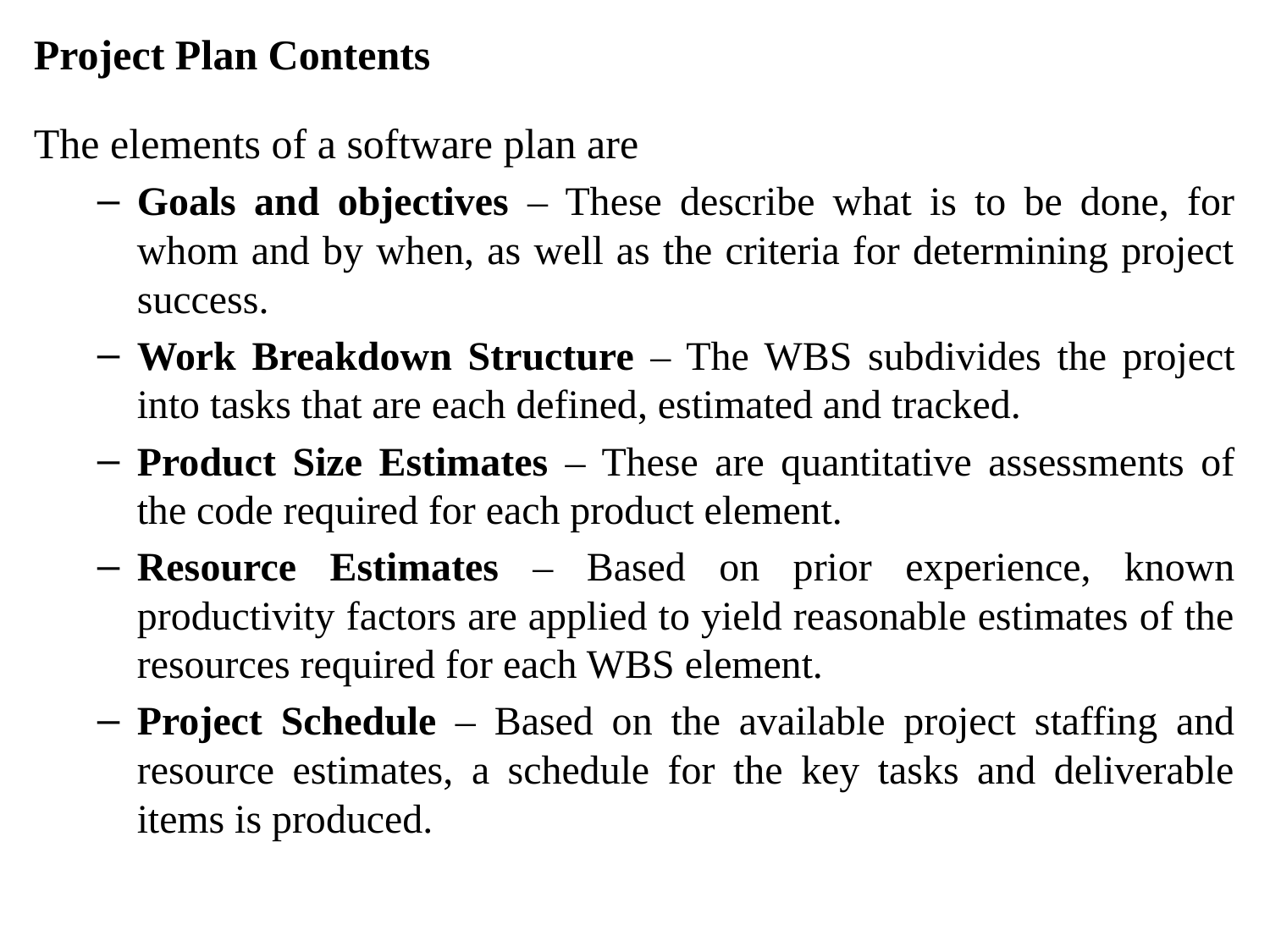

Project Plan Contents

The elements of a software plan are
Goals and objectives – These describe what is to be done, for whom and by when, as well as the criteria for determining project success.
Work Breakdown Structure – The WBS subdivides the project into tasks that are each defined, estimated and tracked.
Product Size Estimates – These are quantitative assessments of the code required for each product element.
Resource Estimates – Based on prior experience, known productivity factors are applied to yield reasonable estimates of the resources required for each WBS element.
Project Schedule – Based on the available project staffing and resource estimates, a schedule for the key tasks and deliverable items is produced.